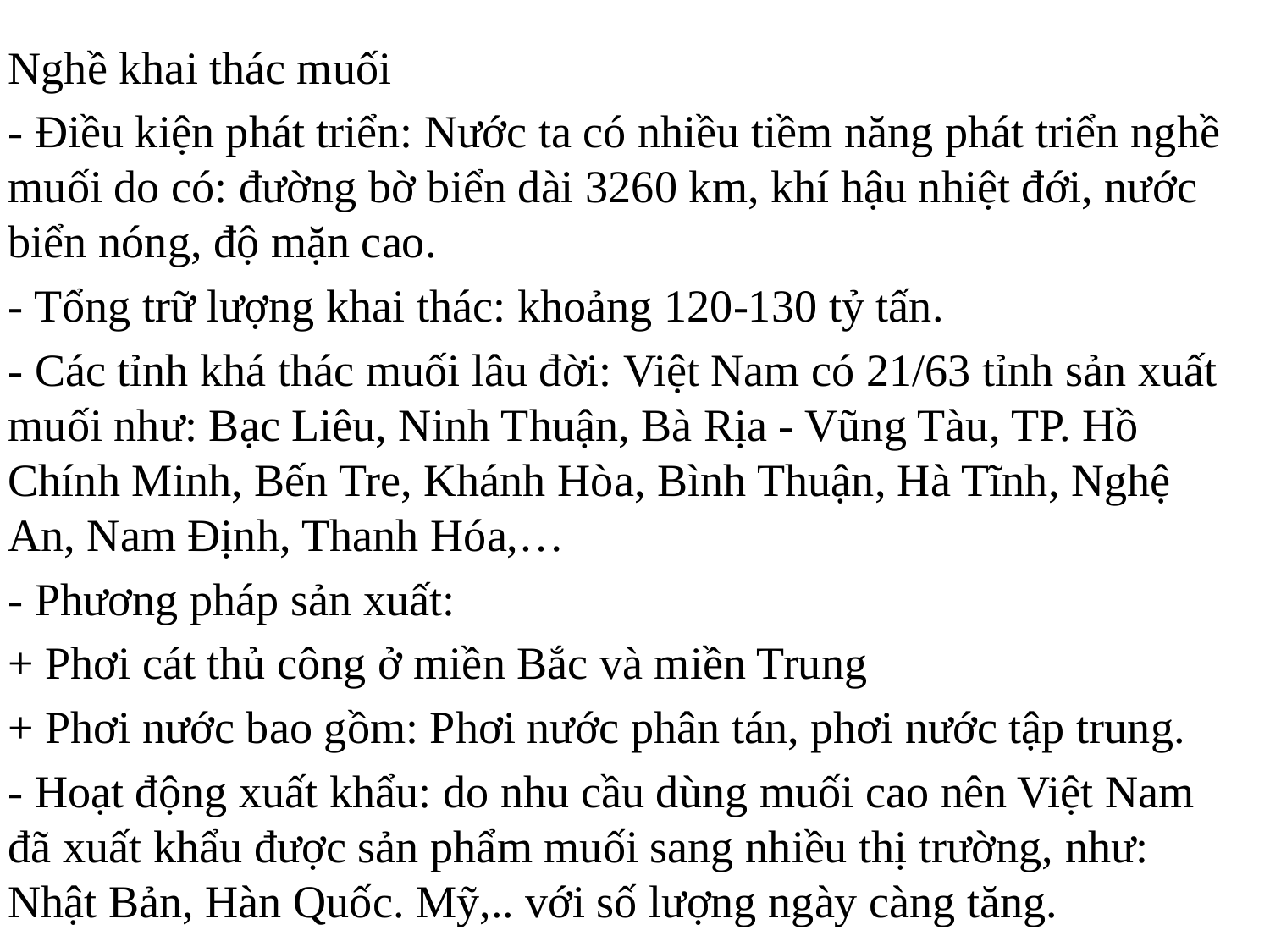

Nghề khai thác muối
- Điều kiện phát triển: Nước ta có nhiều tiềm năng phát triển nghề muối do có: đường bờ biển dài 3260 km, khí hậu nhiệt đới, nước biển nóng, độ mặn cao.
- Tổng trữ lượng khai thác: khoảng 120-130 tỷ tấn.
- Các tỉnh khá thác muối lâu đời: Việt Nam có 21/63 tỉnh sản xuất muối như: Bạc Liêu, Ninh Thuận, Bà Rịa - Vũng Tàu, TP. Hồ Chính Minh, Bến Tre, Khánh Hòa, Bình Thuận, Hà Tĩnh, Nghệ An, Nam Định, Thanh Hóa,…
- Phương pháp sản xuất:
+ Phơi cát thủ công ở miền Bắc và miền Trung
+ Phơi nước bao gồm: Phơi nước phân tán, phơi nước tập trung.
- Hoạt động xuất khẩu: do nhu cầu dùng muối cao nên Việt Nam đã xuất khẩu được sản phẩm muối sang nhiều thị trường, như: Nhật Bản, Hàn Quốc. Mỹ,.. với số lượng ngày càng tăng.